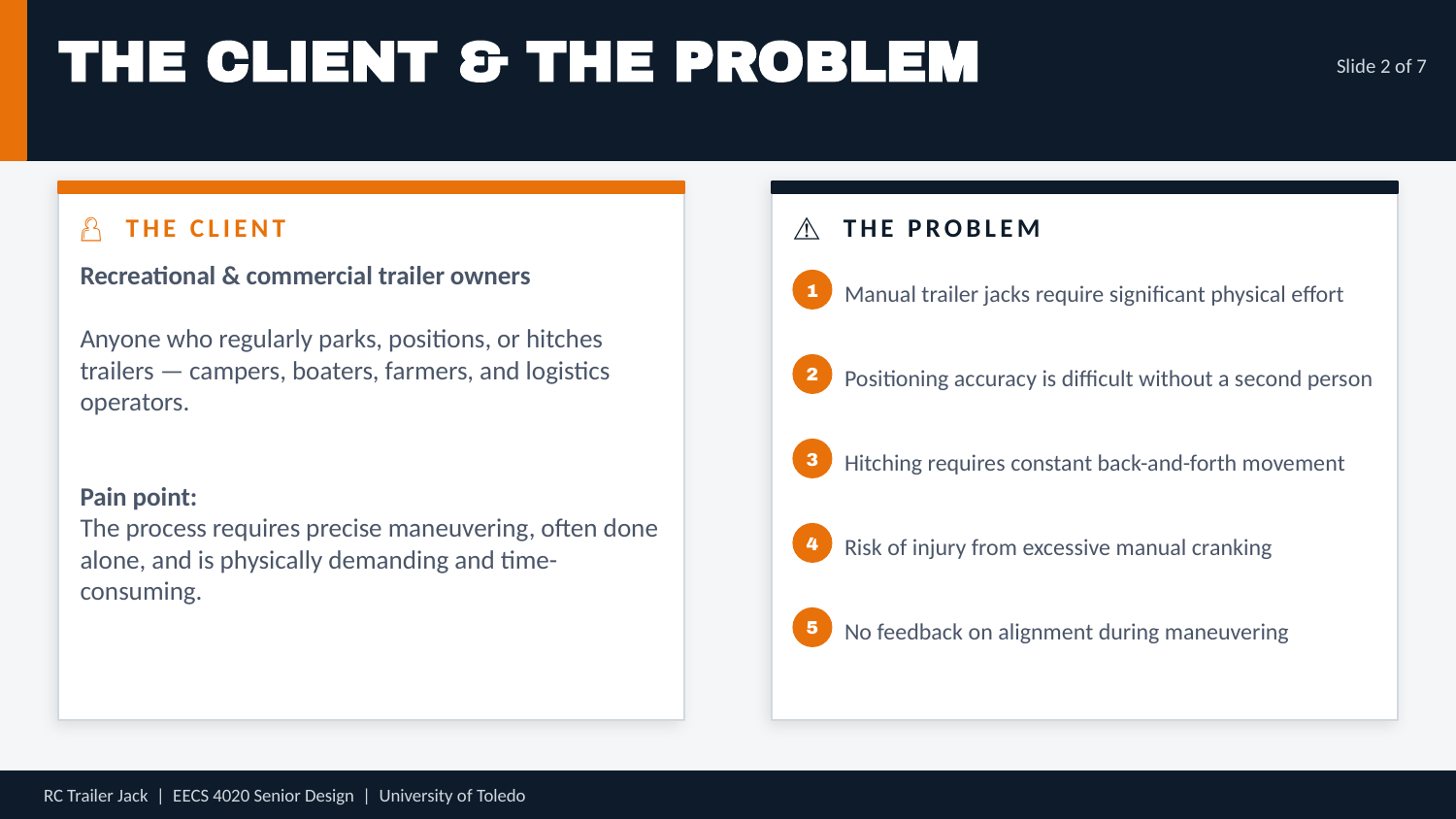

THE CLIENT & THE PROBLEM
Slide 2 of 7

👤  THE CLIENT
⚠️  THE PROBLEM
Recreational & commercial trailer owners

Anyone who regularly parks, positions, or hitches trailers — campers, boaters, farmers, and logistics operators.

Pain point:
The process requires precise maneuvering, often done alone, and is physically demanding and time-consuming.
Manual trailer jacks require significant physical effort

1
Positioning accuracy is difficult without a second person

2
Hitching requires constant back-and-forth movement

3
Risk of injury from excessive manual cranking

4
No feedback on alignment during maneuvering

5

RC Trailer Jack  |  EECS 4020 Senior Design  |  University of Toledo